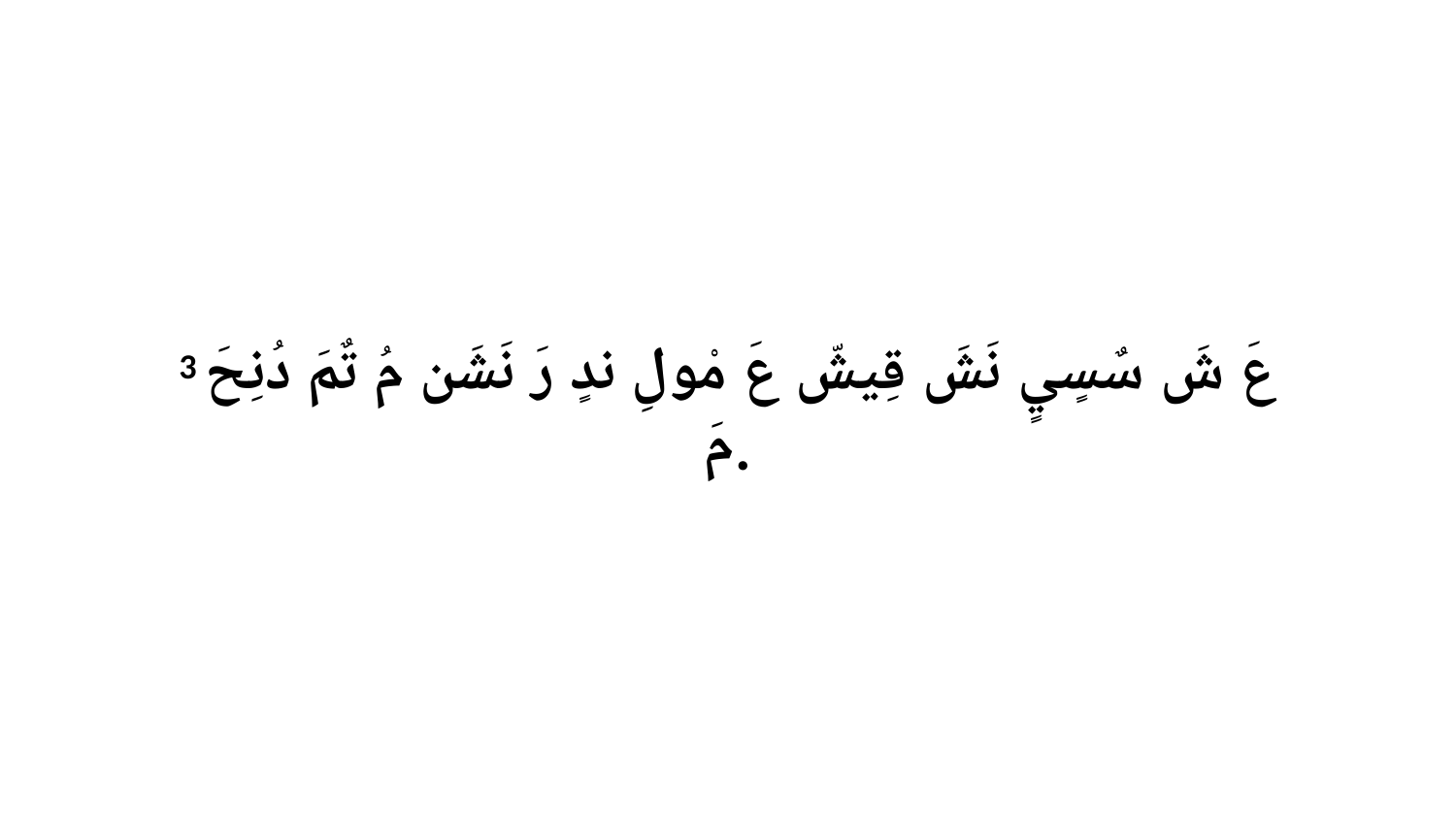

3 عَ شَ سٌسٍيٍ نَشَ قِيشّ عَ مْولِ ندٍ رَ نَشَن مُ تٌمَ دُنِحَ مَ.